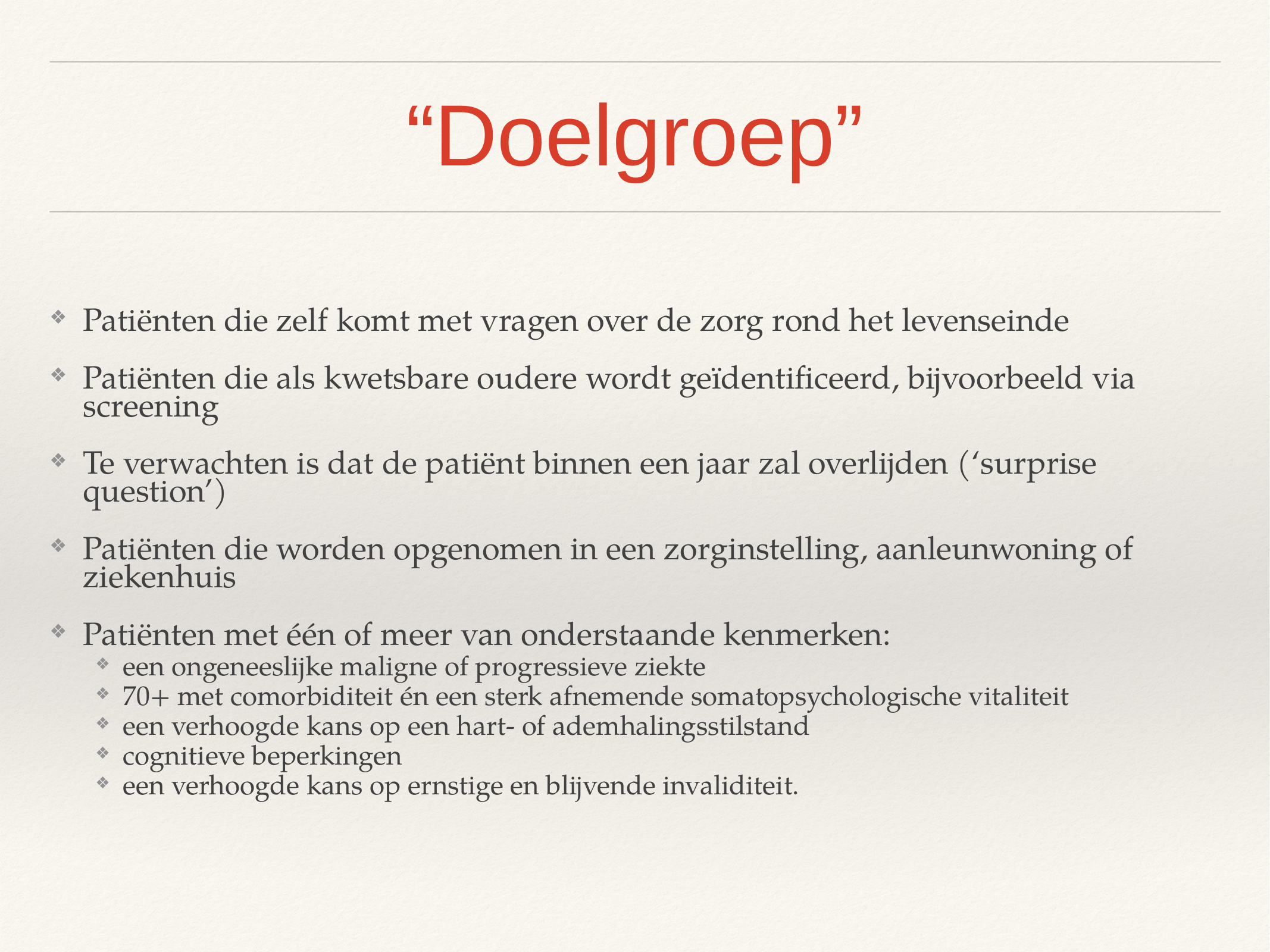

# “Doelgroep”
Patiënten die zelf komt met vragen over de zorg rond het levenseinde
Patiënten die als kwetsbare oudere wordt geïdentificeerd, bijvoorbeeld via screening
Te verwachten is dat de patiënt binnen een jaar zal overlijden (‘surprise question’)
Patiënten die worden opgenomen in een zorginstelling, aanleunwoning of ziekenhuis
Patiënten met één of meer van onderstaande kenmerken:
een ongeneeslijke maligne of progressieve ziekte
70+ met comorbiditeit én een sterk afnemende somatopsychologische vitaliteit
een verhoogde kans op een hart- of ademhalingsstilstand
cognitieve beperkingen
een verhoogde kans op ernstige en blijvende invaliditeit.